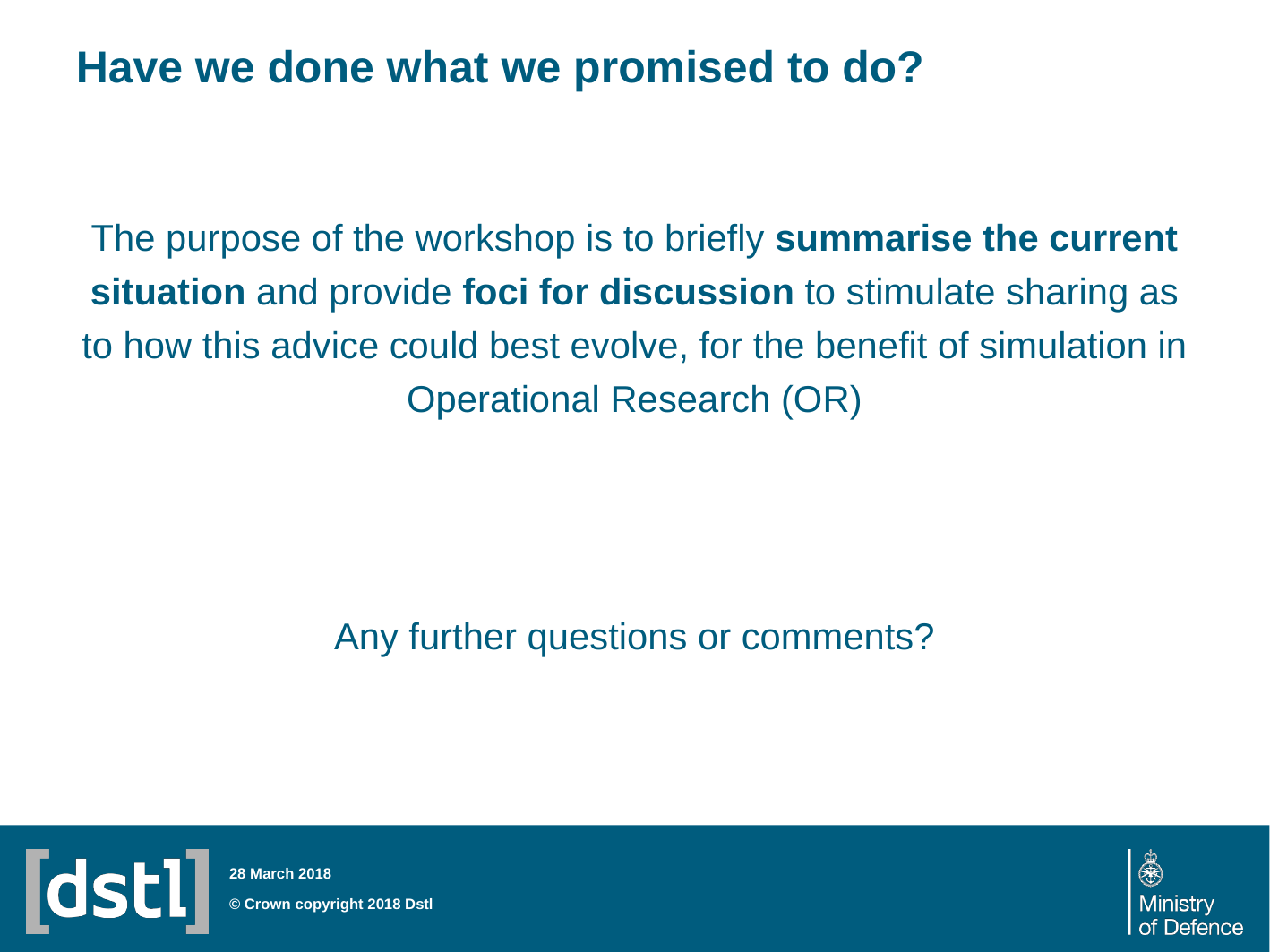

# Have we done what we promised to do?

The purpose of the workshop is to briefly summarise the current situation and provide foci for discussion to stimulate sharing as to how this advice could best evolve, for the benefit of simulation in Operational Research (OR)

Any further questions or comments?

28 March 2018
© Crown copyright 2018 Dstl